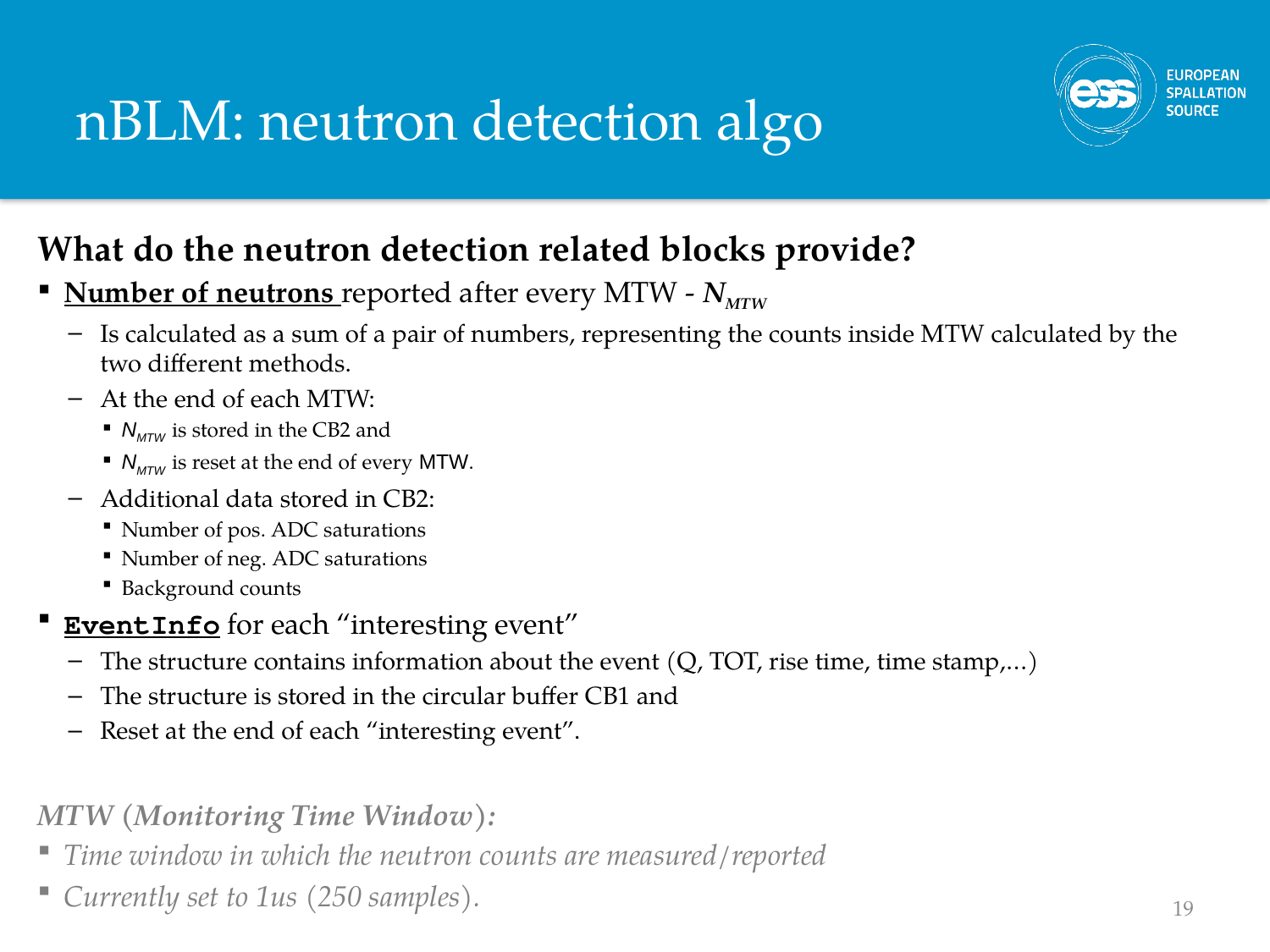

# nBLM: neutron detection algo
What do the neutron detection related blocks provide?
Number of neutrons reported after every MTW - NMTW
Is calculated as a sum of a pair of numbers, representing the counts inside MTW calculated by the two different methods.
At the end of each MTW:
NMTW  is stored in the CB2 and
NMTW  is reset at the end of every MTW.
Additional data stored in CB2:
Number of pos. ADC saturations
Number of neg. ADC saturations
Background counts
EventInfo for each “interesting event”
The structure contains information about the event (Q, TOT, rise time, time stamp,…)
The structure is stored in the circular buffer CB1 and
Reset at the end of each “interesting event”.

MTW (Monitoring Time Window):
Time window in which the neutron counts are measured/reported
Currently set to 1us (250 samples).

19